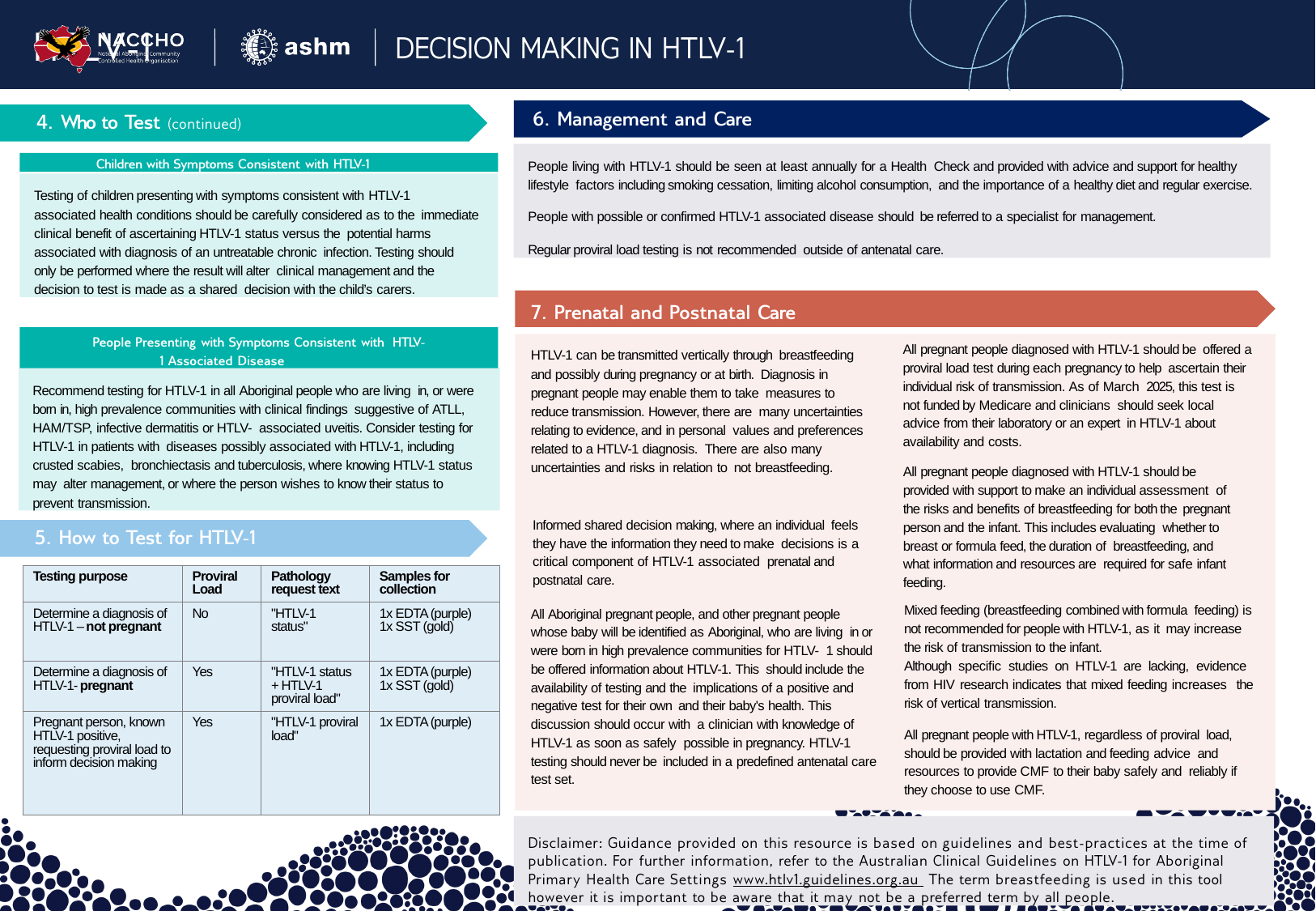

# HTLV-1

DECISION MAKING IN HTLV-1

6. Management and Care

4. Who to Test (continued)
People living with HTLV-1 should be seen at least annually for a Health  Check and provided with advice and support for healthy lifestyle  factors including smoking cessation, limiting alcohol consumption,  and the importance of a healthy diet and regular exercise.
People with possible or confirmed HTLV-1 associated disease should  be referred to a specialist for management.

Regular proviral load testing is not recommended  outside of antenatal care.
Children with Symptoms Consistent with HTLV-1
Testing of children presenting with symptoms consistent with HTLV-1  associated health conditions should be carefully considered as to the  immediate clinical benefit of ascertaining HTLV-1 status versus the  potential harms associated with diagnosis of an untreatable chronic  infection. Testing should only be performed where the result will alter  clinical management and the decision to test is made as a shared  decision with the child’s carers.

7. Prenatal and Postnatal Care
People Presenting with Symptoms Consistent with  HTLV-1 Associated Disease

All pregnant people diagnosed with HTLV-1 should be  offered a proviral load test during each pregnancy to help  ascertain their individual risk of transmission. As of March  2025, this test is not funded by Medicare and clinicians  should seek local advice from their laboratory or an expert  in HTLV-1 about availability and costs.
HTLV-1 can be transmitted vertically through  breastfeeding and possibly during pregnancy or at birth.  Diagnosis in pregnant people may enable them to take  measures to reduce transmission. However, there are  many uncertainties relating to evidence, and in personal  values and preferences related to a HTLV-1 diagnosis.  There are also many uncertainties and risks in relation to  not breastfeeding.
Recommend testing for HTLV-1 in all Aboriginal people who are living  in, or were born in, high prevalence communities with clinical findings  suggestive of ATLL, HAM/TSP, infective dermatitis or HTLV-  associated uveitis. Consider testing for HTLV-1 in patients with  diseases possibly associated with HTLV-1, including crusted scabies,  bronchiectasis and tuberculosis, where knowing HTLV-1 status may  alter management, or where the person wishes to know their status to  prevent transmission.
All pregnant people diagnosed with HTLV-1 should be  provided with support to make an individual assessment  of the risks and benefits of breastfeeding for both the  pregnant person and the infant. This includes evaluating  whether to breast or formula feed, the duration of  breastfeeding, and what information and resources are  required for safe infant feeding.
Informed shared decision making, where an individual  feels they have the information they need to make  decisions is a critical component of HTLV-1 associated  prenatal and postnatal care.

5. How to Test for HTLV-1
| Testing purpose | Proviral Load | Pathology request text | Samples for collection |
| --- | --- | --- | --- |
| Determine a diagnosis of HTLV-1 – not pregnant | No | "HTLV-1 status" | 1x EDTA (purple)  1x SST (gold) |
| Determine a diagnosis of HTLV-1- pregnant | Yes | "HTLV-1 status + HTLV-1 proviral load" | 1x EDTA (purple)  1x SST (gold) |
| Pregnant person, known HTLV-1 positive, requesting proviral load to inform decision making | Yes | "HTLV-1 proviral load" | 1x EDTA (purple) |
Mixed feeding (breastfeeding combined with formula  feeding) is not recommended for people with HTLV-1, as it  may increase the risk of transmission to the infant.
Although specific studies on HTLV-1 are lacking, evidence  from HIV research indicates that mixed feeding increases  the risk of vertical transmission.
All Aboriginal pregnant people, and other pregnant people  whose baby will be identified as Aboriginal, who are living  in or were born in high prevalence communities for HTLV-  1 should be offered information about HTLV-1. This  should include the availability of testing and the  implications of a positive and negative test for their own  and their baby's health. This discussion should occur with  a clinician with knowledge of HTLV-1 as soon as safely  possible in pregnancy. HTLV-1 testing should never be  included in a predefined antenatal care test set.
All pregnant people with HTLV-1, regardless of proviral  load, should be provided with lactation and feeding advice  and resources to provide CMF to their baby safely and  reliably if they choose to use CMF.

Disclaimer: Guidance provided on this resource is based on guidelines and best-practices at the time of publication. For further information, refer to the Australian Clinical Guidelines on HTLV-1 for Aboriginal Primary Health Care Settings www.htlv1.guidelines.org.au  The term breastfeeding is used in this tool however it is important to be aware that it may not be a preferred term by all people.